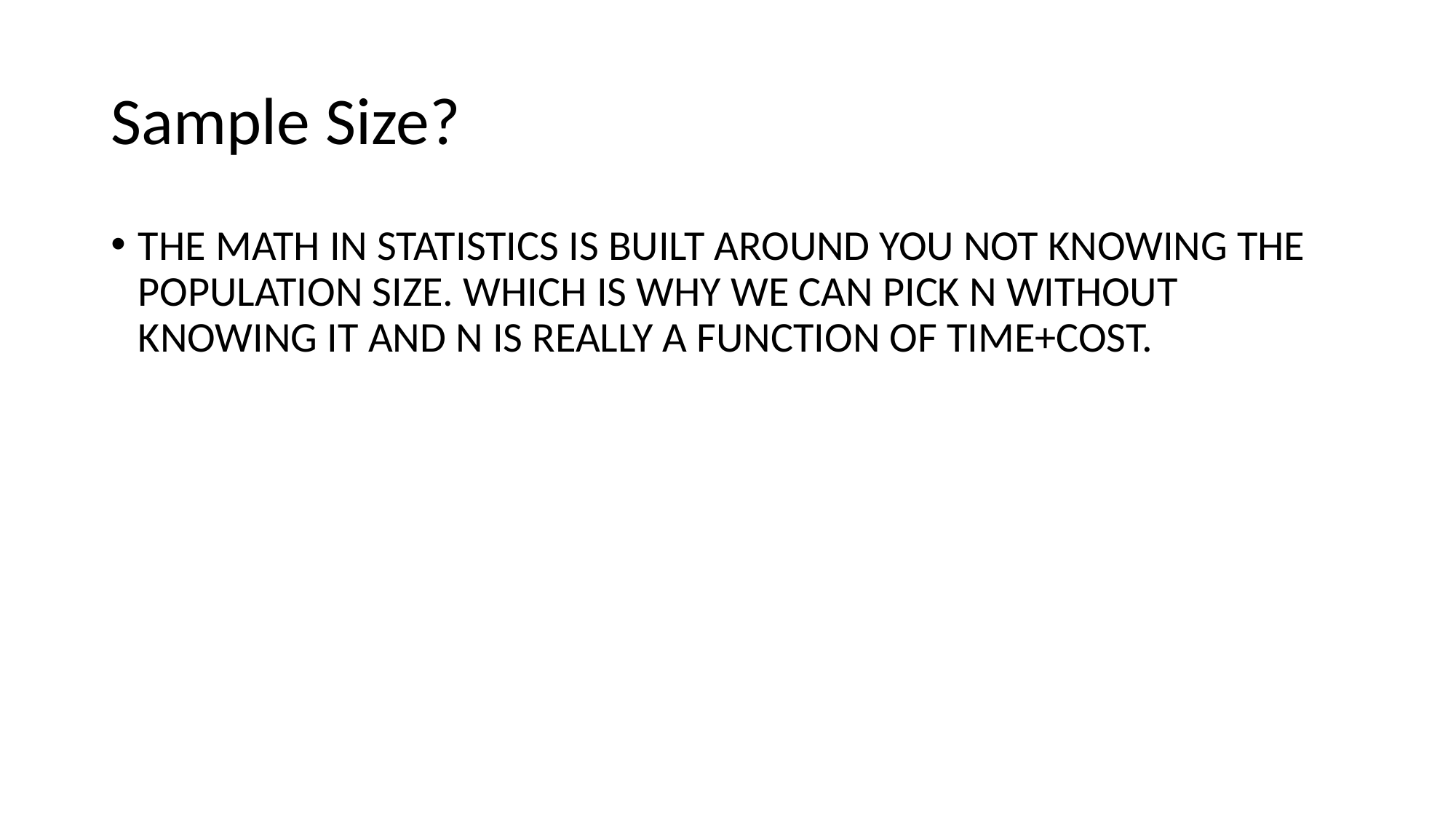

# Sample Size?
THE MATH IN STATISTICS IS BUILT AROUND YOU NOT KNOWING THE POPULATION SIZE. WHICH IS WHY WE CAN PICK N WITHOUT KNOWING IT AND N IS REALLY A FUNCTION OF TIME+COST.